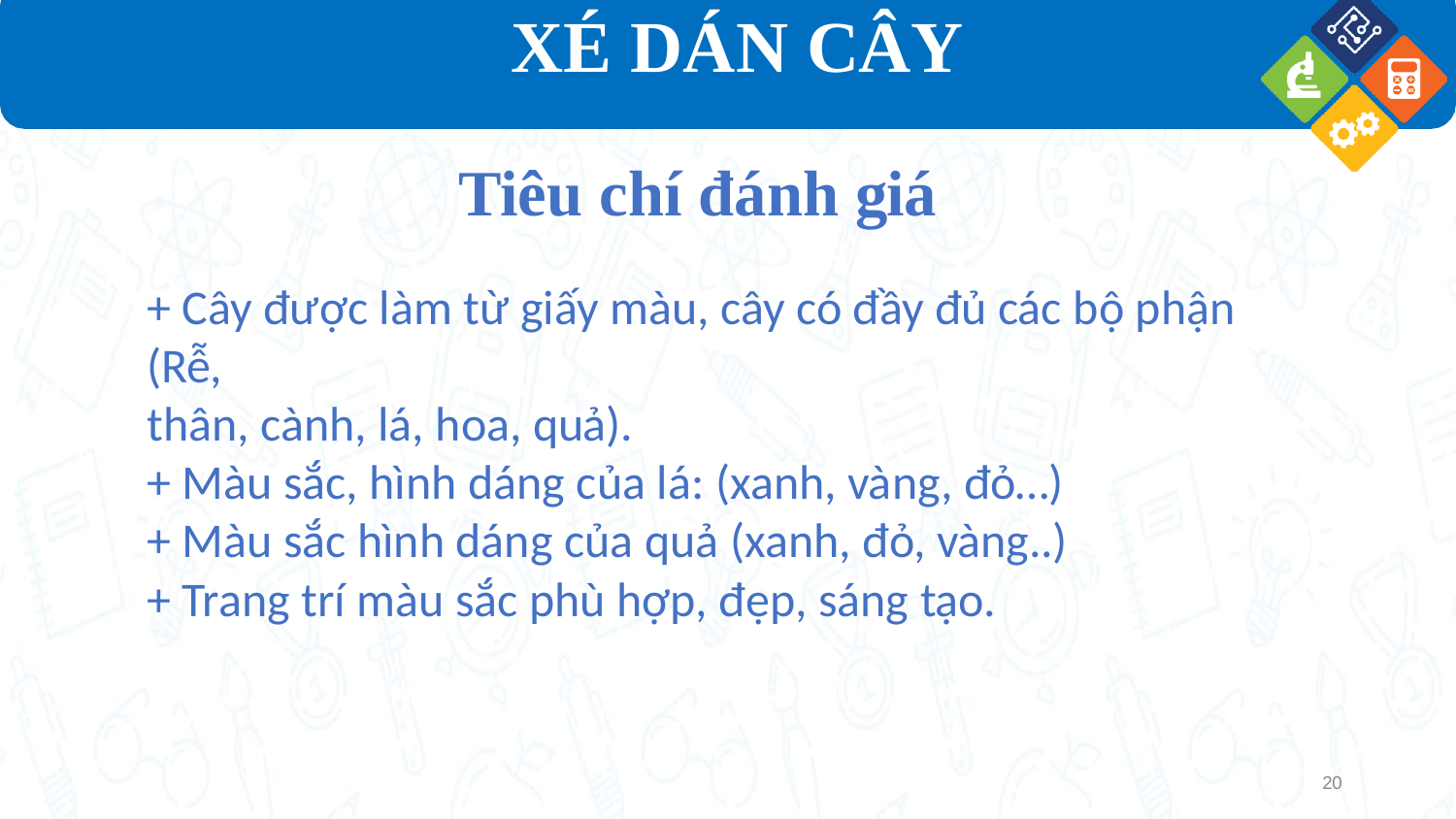

# XÉ DÁN CÂY
Tiêu chí đánh giá
+ Cây được làm từ giấy màu, cây có đầy đủ các bộ phận (Rễ,
thân, cành, lá, hoa, quả).
+ Màu sắc, hình dáng của lá: (xanh, vàng, đỏ…)
+ Màu sắc hình dáng của quả (xanh, đỏ, vàng..)
+ Trang trí màu sắc phù hợp, đẹp, sáng tạo.
20